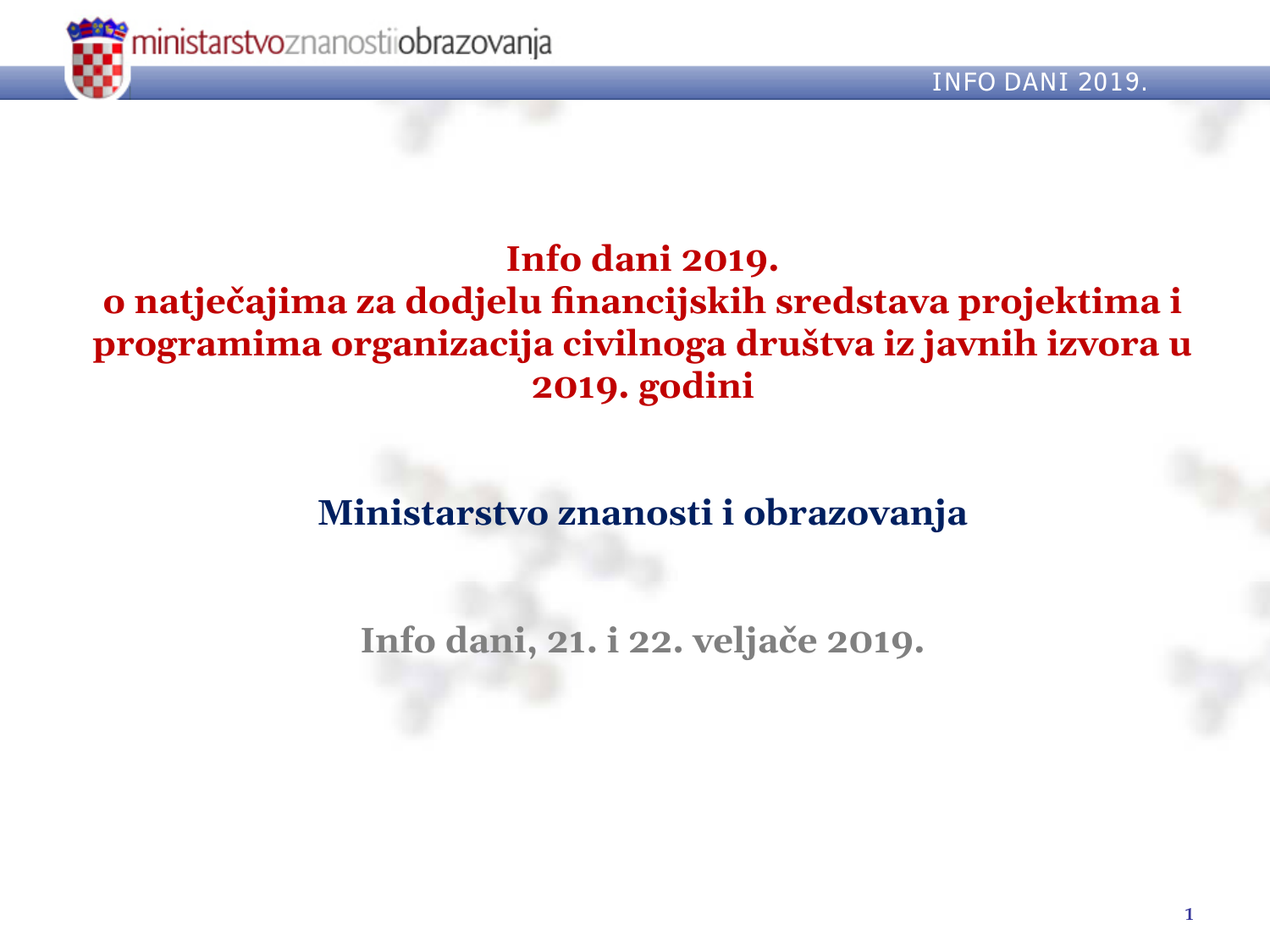

INFO DANI 2019.
Info dani 2019.
o natječajima za dodjelu financijskih sredstava projektima i programima organizacija civilnoga društva iz javnih izvora u 2019. godini

Ministarstvo znanosti i obrazovanja

Info dani, 21. i 22. veljače 2019.

1